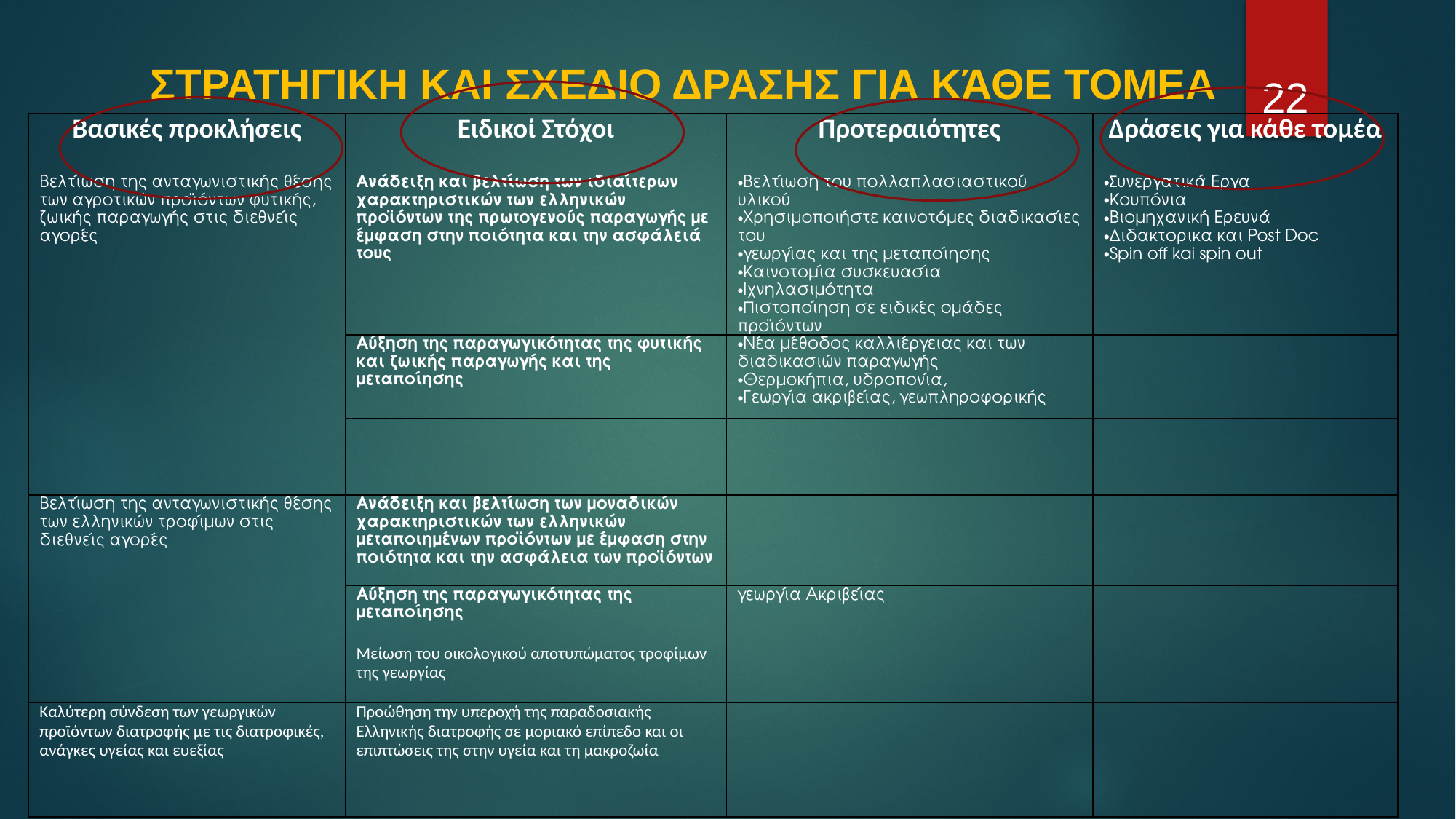

ΣΤΡΑΤΗΓΙΚΗ ΚΑΙ ΣΧΕΔΙΟ ΔΡΑΣΗΣ ΓΙΑ ΚΆΘΕ ΤΟΜΕΑ

| Βασικές προκλήσεις | Ειδικοί Στόχοι | Προτεραιότητες | Δράσεις για κάθε τομέα |
| --- | --- | --- | --- |
| Βελτίωση της ανταγωνιστικής θέσης των αγροτικών προϊόντων φυτικής, ζωικής παραγωγής στις διεθνείς αγορές | Ανάδειξη και βελτίωση των ιδιαίτερων χαρακτηριστικών των ελληνικών προϊόντων της πρωτογενούς παραγωγής με έμφαση στην ποιότητα και την ασφάλειά τους | Βελτίωση του πολλαπλασιαστικού υλικού Χρησιμοποιήστε καινοτόμες διαδικασίες του γεωργίας και της μεταποίησης Καινοτομία συσκευασία Ιχνηλασιμότητα Πιστοποίηση σε ειδικές ομάδες προϊόντων | Συνεργατικά Έργα Κουπόνια Βιομηχανική Ερευνά Διδακτορικα και Post Doc Spin off kai spin out |
|  | Αύξηση της παραγωγικότητας της φυτικής και ζωικής παραγωγής και της μεταποίησης | Νέα μέθοδος καλλιέργειας και των διαδικασιών παραγωγής Θερμοκήπια, υδροπονία, Γεωργία ακριβείας, γεωπληροφορικής |  |
|  |  |  |  |
| Βελτίωση της ανταγωνιστικής θέσης των ελληνικών τροφίμων στις διεθνείς αγορές | Ανάδειξη και βελτίωση των μοναδικών χαρακτηριστικών των ελληνικών μεταποιημένων προϊόντων με έμφαση στην ποιότητα και την ασφάλεια των προϊόντων |  |  |
|  | Αύξηση της παραγωγικότητας της μεταποίησης | γεωργία Ακριβείας |  |
|  | Μείωση του οικολογικού αποτυπώματος τροφίμων της γεωργίας |  |  |
| Καλύτερη σύνδεση των γεωργικών προϊόντων διατροφής με τις διατροφικές, ανάγκες υγείας και ευεξίας | Προώθηση την υπεροχή της παραδοσιακής Ελληνικής διατροφής σε μοριακό επίπεδο και οι επιπτώσεις της στην υγεία και τη μακροζωία |  |  |
22